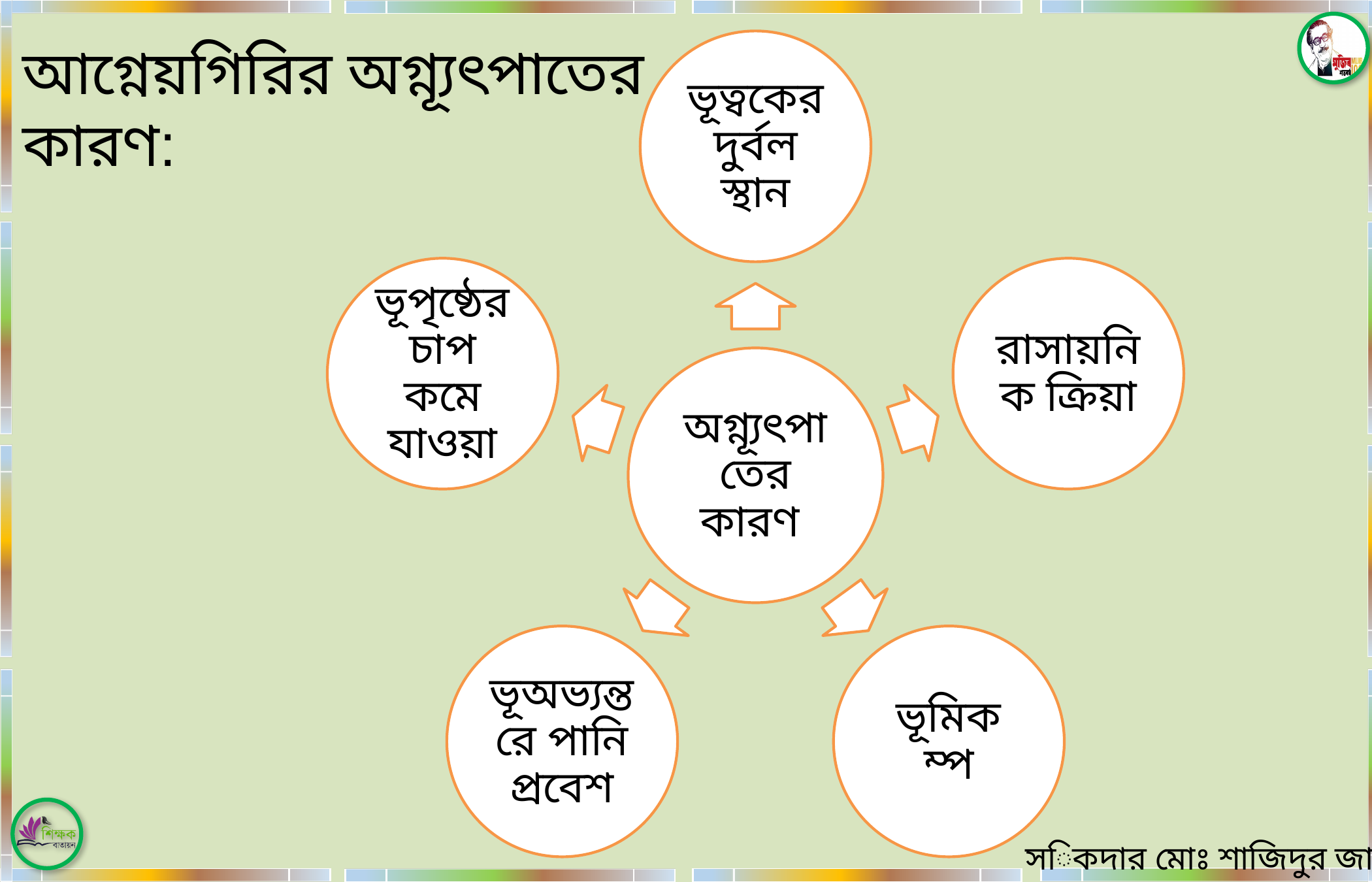

আগ্নেয়গিরির অগ্ন্যূৎপাতের কারণ:
অগ্ন্যূৎপাতের কারণ

ভূত্বকের দুর্বল স্থান

রাসায়নিক ক্রিয়া

ভূমিকম্প

ভূঅভ্যন্তরে পানি প্রবেশ

ভূপৃষ্ঠের চাপ কমে যাওয়া